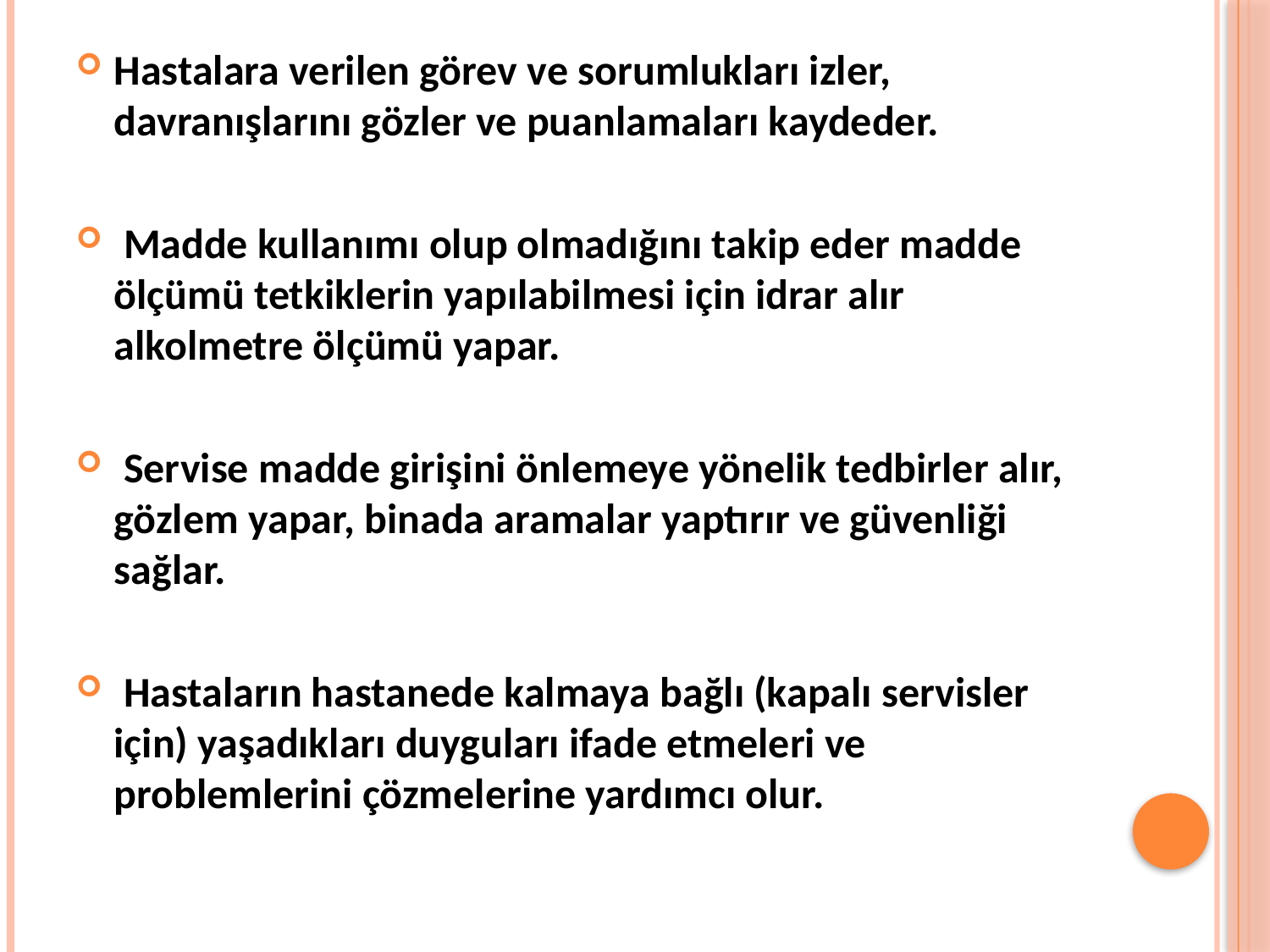

Hastalara verilen görev ve sorumlukları izler, davranışlarını gözler ve puanlamaları kaydeder.

 Madde kullanımı olup olmadığını takip eder madde ölçümü tetkiklerin yapılabilmesi için idrar alır alkolmetre ölçümü yapar.

 Servise madde girişini önlemeye yönelik tedbirler alır, gözlem yapar, binada aramalar yaptırır ve güvenliği sağlar.

 Hastaların hastanede kalmaya bağlı (kapalı servisler için) yaşadıkları duyguları ifade etmeleri ve problemlerini çözmelerine yardımcı olur.